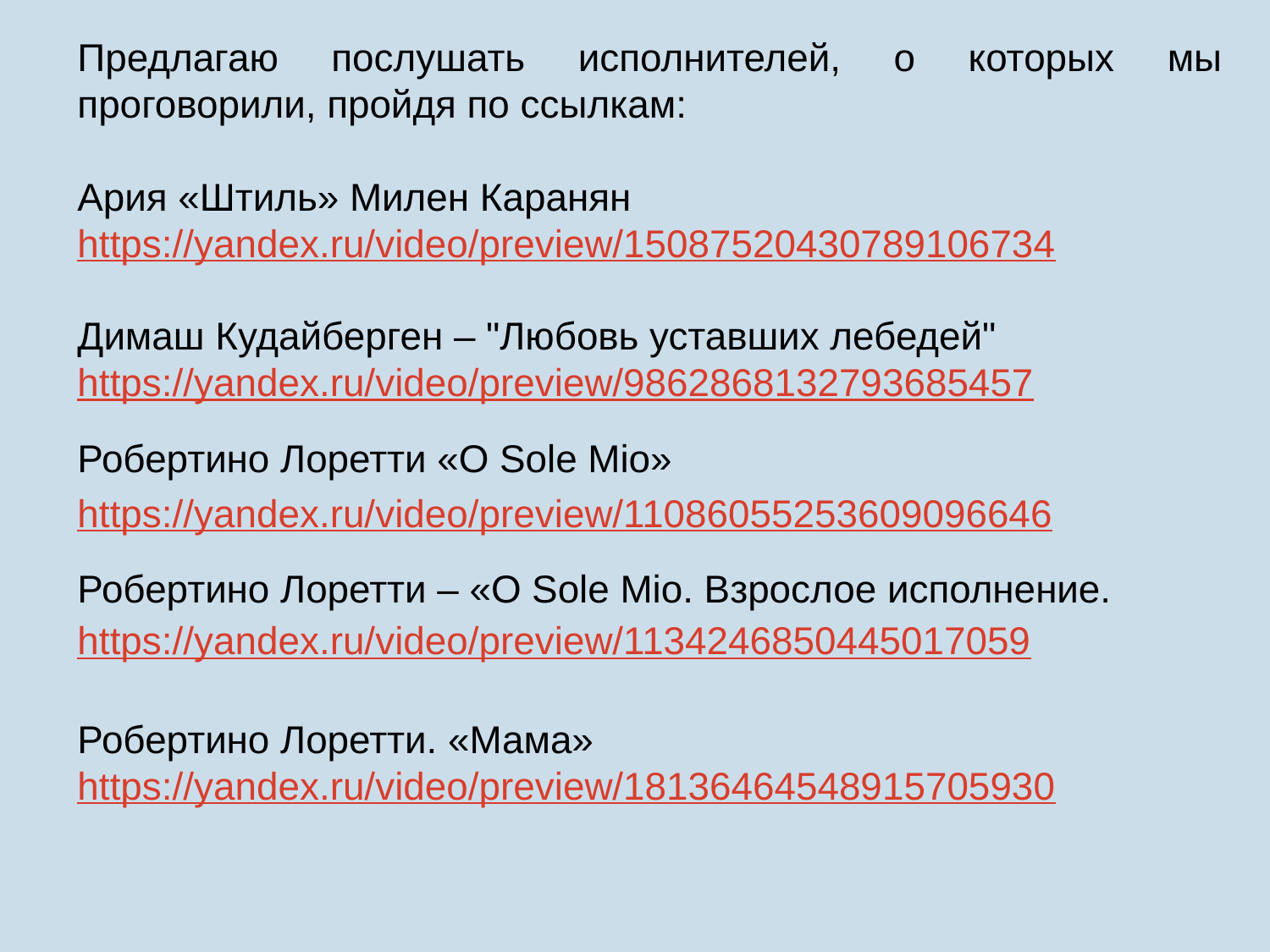

Предлагаю послушать исполнителей, о которых мы проговорили, пройдя по ссылкам:

Ария «Штиль» Mилен Каранян
https://yandex.ru/video/preview/15087520430789106734

Димаш Кудайберген – "Любовь уставших лебедей"
https://yandex.ru/video/preview/9862868132793685457

Робертино Лоретти «О Sole Mio»

https://yandex.ru/video/preview/11086055253609096646

Робертино Лоретти – «O Sole Miо. Взрослое исполнение.

https://yandex.ru/video/preview/1134246850445017059

Робертино Лоретти. «Мама»
https://yandex.ru/video/preview/18136464548915705930